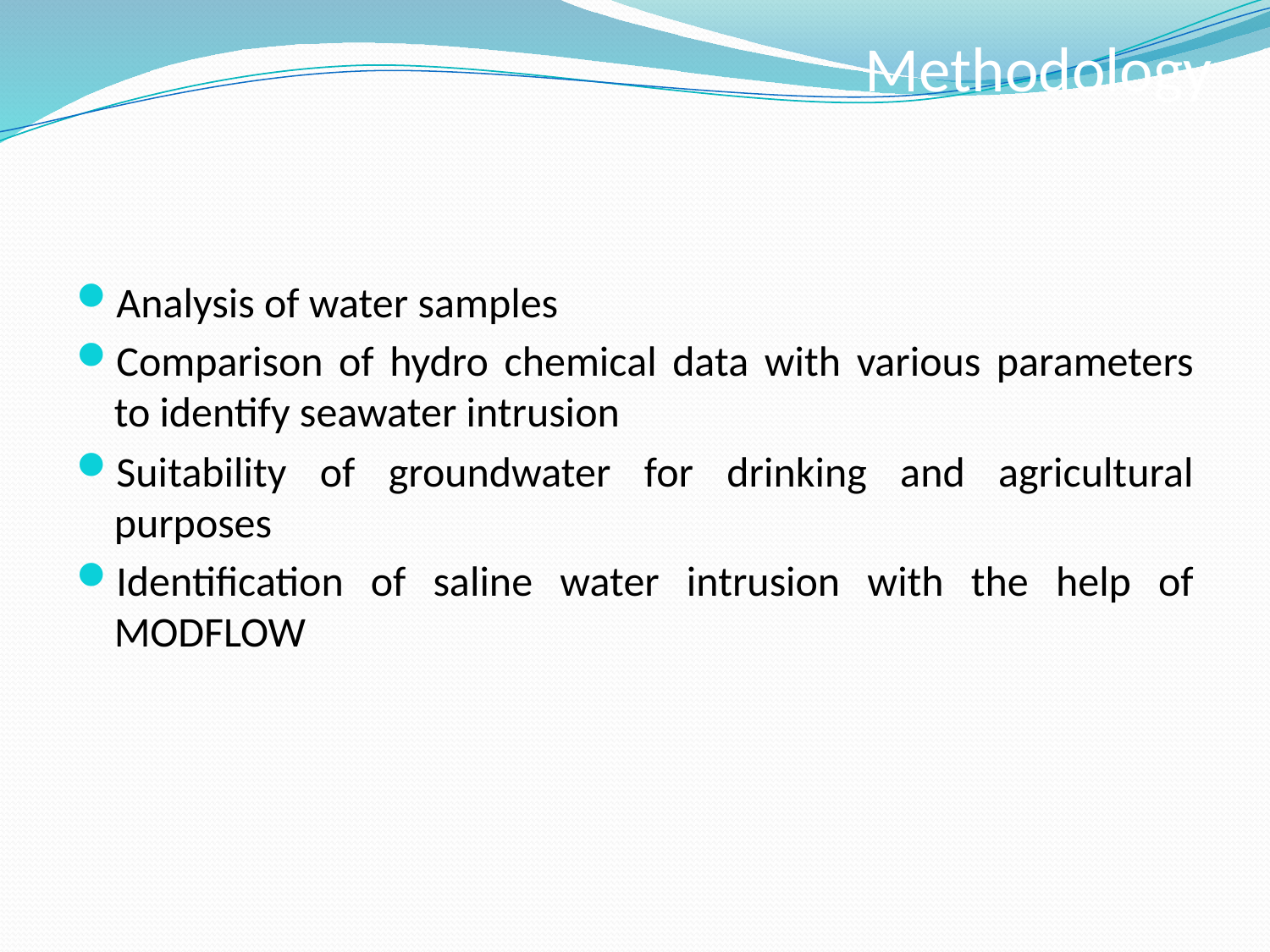

Methodology
Analysis of water samples
Comparison of hydro chemical data with various parameters to identify seawater intrusion
Suitability of groundwater for drinking and agricultural purposes
Identification of saline water intrusion with the help of MODFLOW